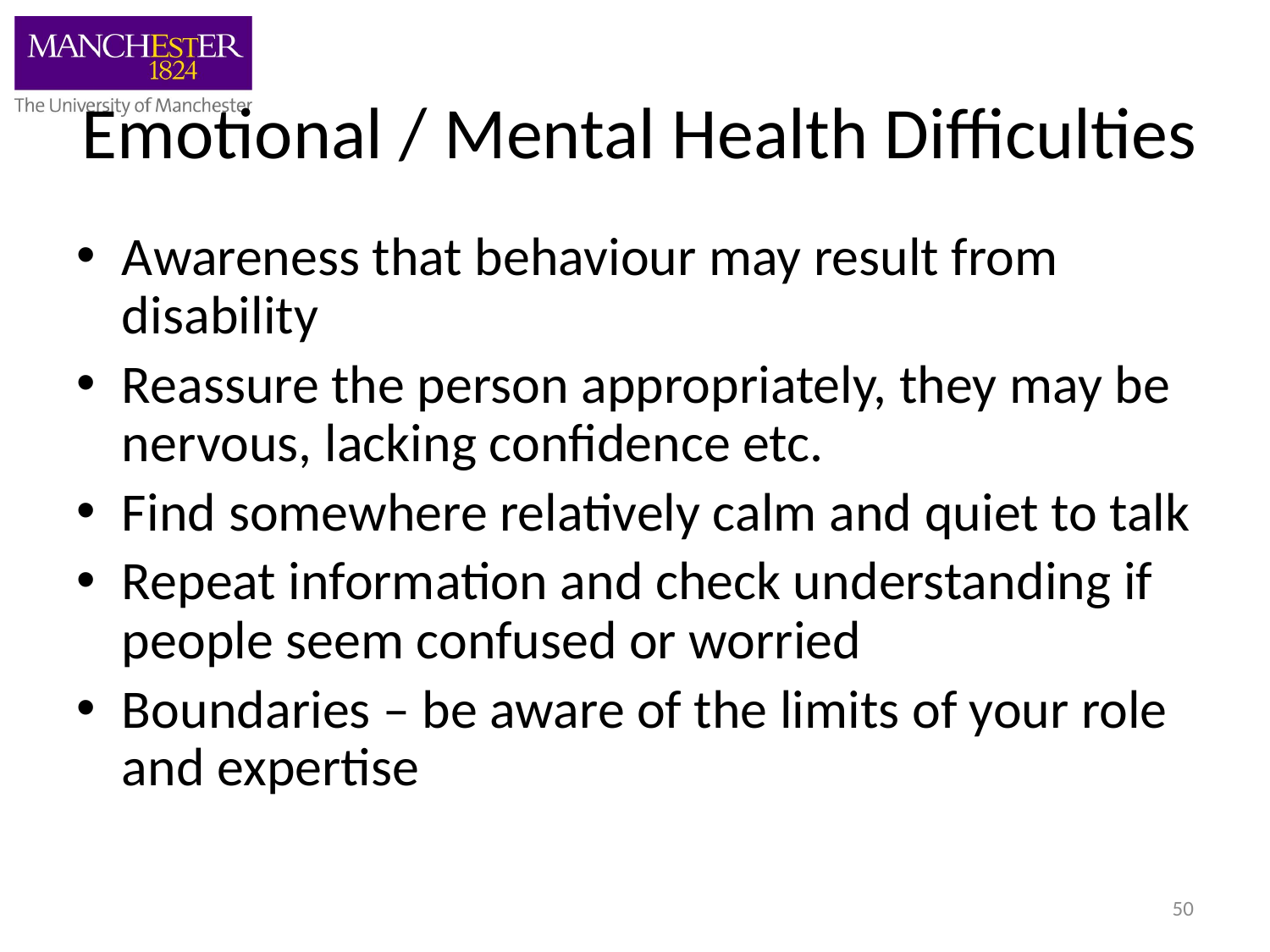

# Emotional / Mental Health Difficulties
Awareness that behaviour may result from disability
Reassure the person appropriately, they may be nervous, lacking confidence etc.
Find somewhere relatively calm and quiet to talk
Repeat information and check understanding if people seem confused or worried
Boundaries – be aware of the limits of your role and expertise
50